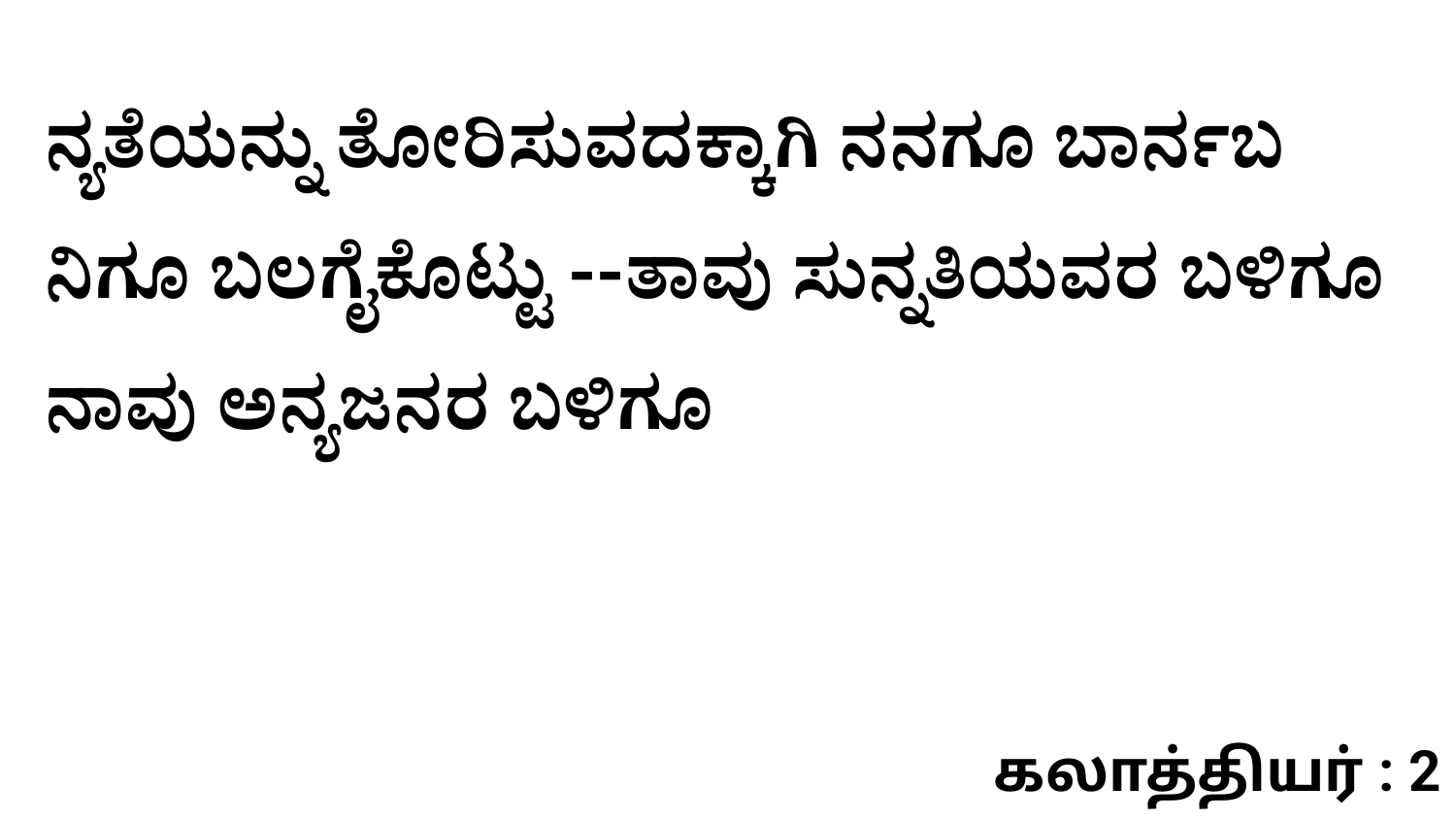

ನ್ಯತೆಯನ್ನು ತೋರಿಸುವದಕ್ಕಾಗಿ ನನಗೂ ಬಾರ್ನಬ ನಿಗೂ ಬಲಗೈಕೊಟ್ಟು --ತಾವು ಸುನ್ನತಿಯವರ ಬಳಿಗೂ ನಾವು ಅನ್ಯಜನರ ಬಳಿಗೂ
கலாத்தியர் : 2